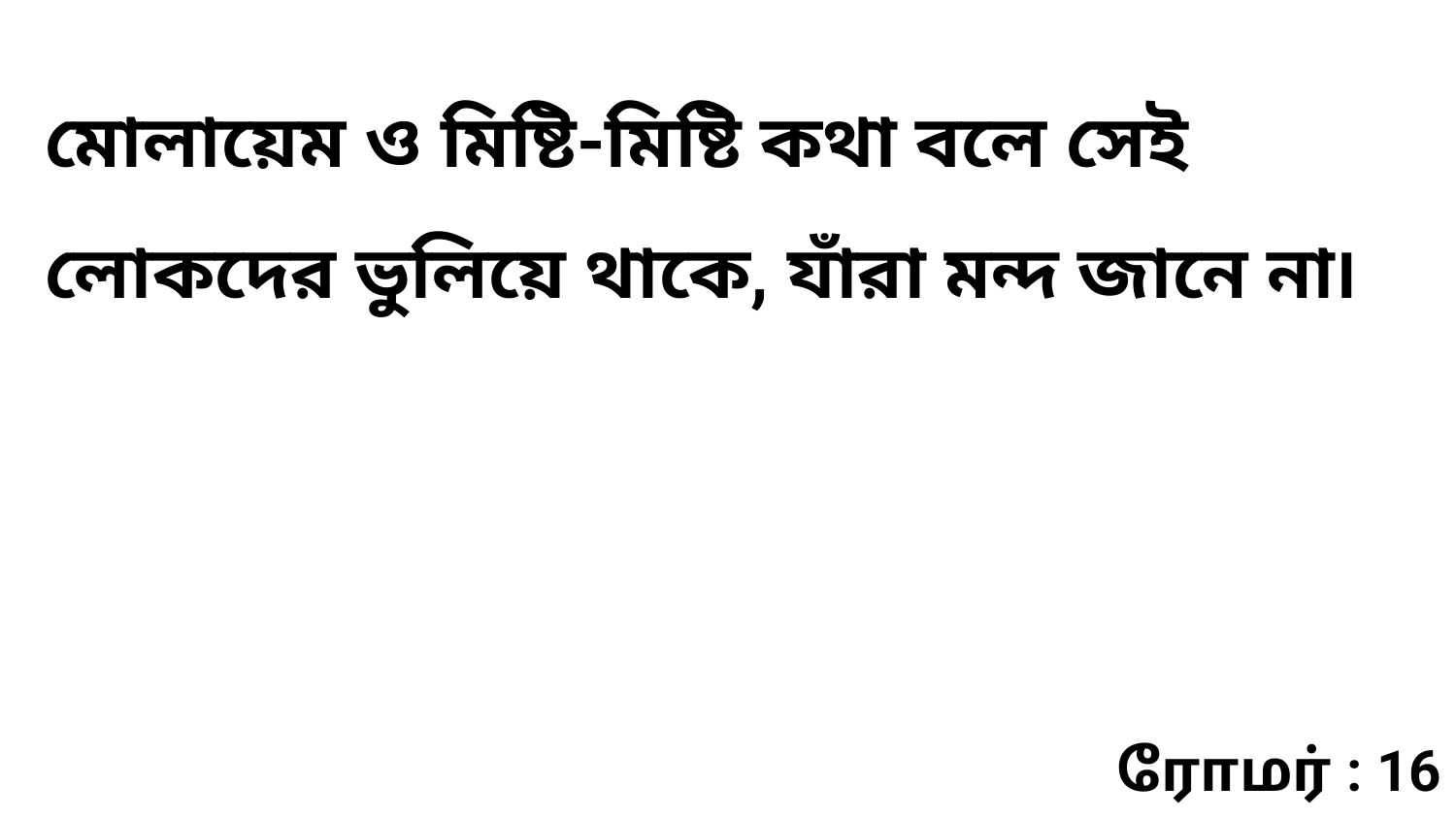

মোলায়েম ও মিষ্টি-মিষ্টি কথা বলে সেই লোকদের ভুলিয়ে থাকে, যাঁরা মন্দ জানে না৷
ரோமர் : 16